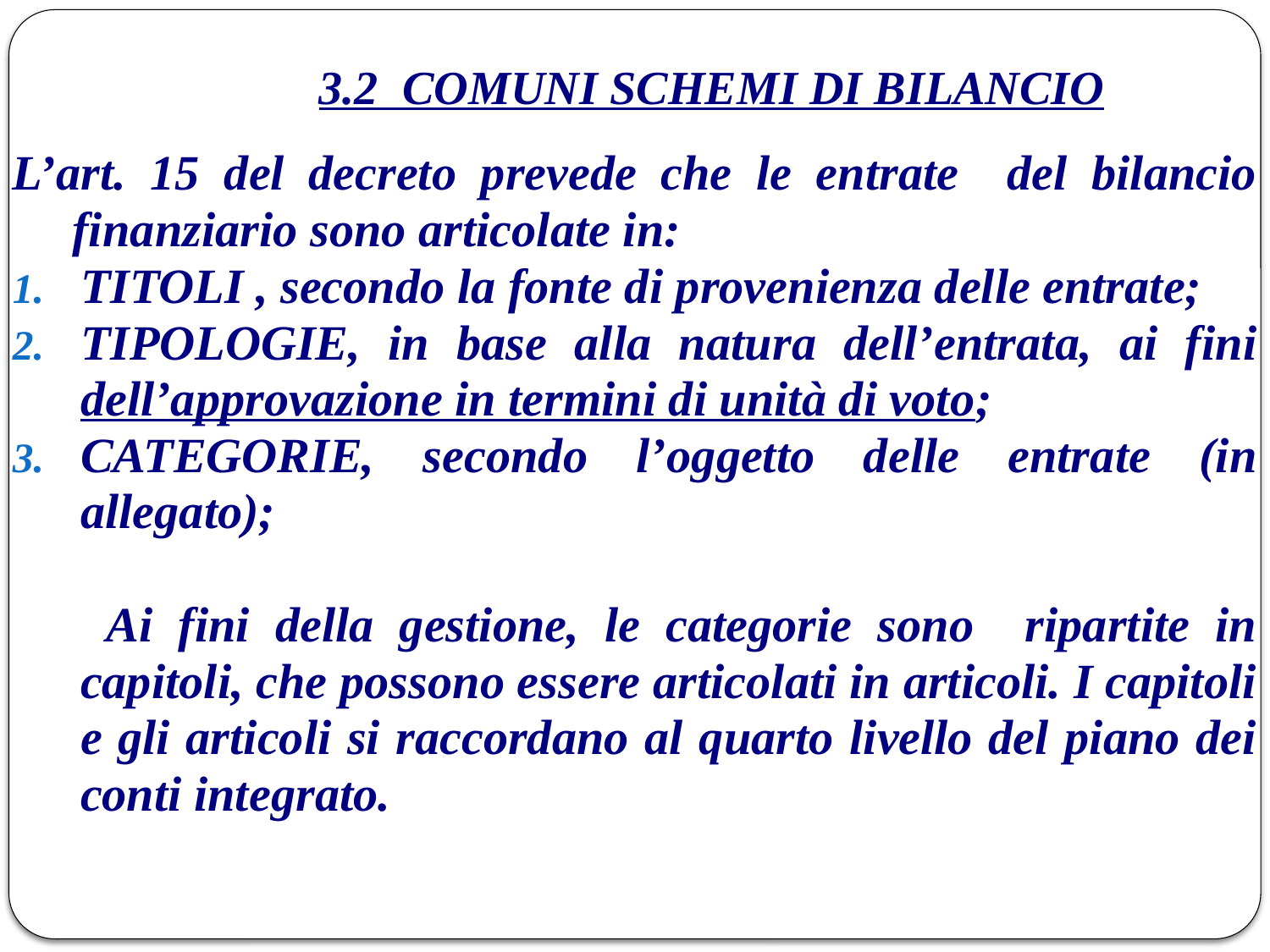

# 3.2  COMUNI SCHEMI DI BILANCIO
L’art. 15 del decreto prevede che le entrate  del bilancio finanziario sono articolate in:
TITOLI , secondo la fonte di provenienza delle entrate;
TIPOLOGIE, in base alla natura dell’entrata, ai fini dell’approvazione in termini di unità di voto;
CATEGORIE, secondo l’oggetto delle entrate (in allegato);

	 Ai fini della gestione, le categorie sono  ripartite in capitoli, che possono essere articolati in articoli. I capitoli e gli articoli si raccordano al quarto livello del piano dei conti integrato.